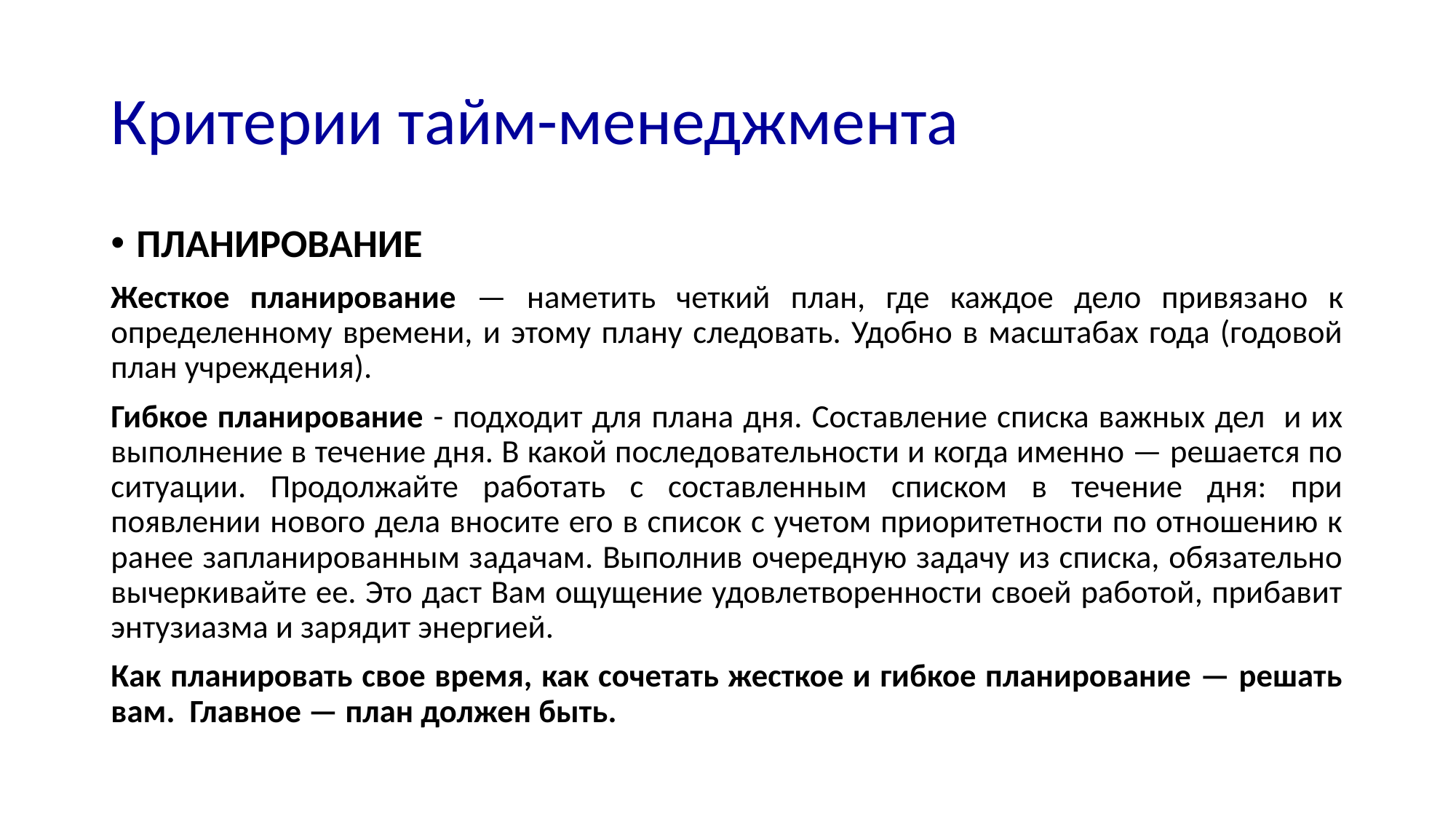

# Критерии тайм-менеджмента
ПЛАНИРОВАНИЕ
Жесткое планирование — наметить четкий план, где каждое дело привязано к определенному времени, и этому плану следовать. Удобно в масштабах года (годовой план учреждения).
Гибкое планирование - подходит для плана дня. Составление списка важных дел  и их выполнение в течение дня. В какой последовательности и когда именно — решается по ситуации. Продолжайте работать с составленным списком в течение дня: при появлении нового дела вносите его в список с учетом приоритетности по отношению к ранее запланированным задачам. Выполнив очередную задачу из списка, обязательно вычеркивайте ее. Это даст Вам ощущение удовлетворенности своей работой, прибавит энтузиазма и зарядит энергией.
Как планировать свое время, как сочетать жесткое и гибкое планирование — решать вам.  Главное — план должен быть.